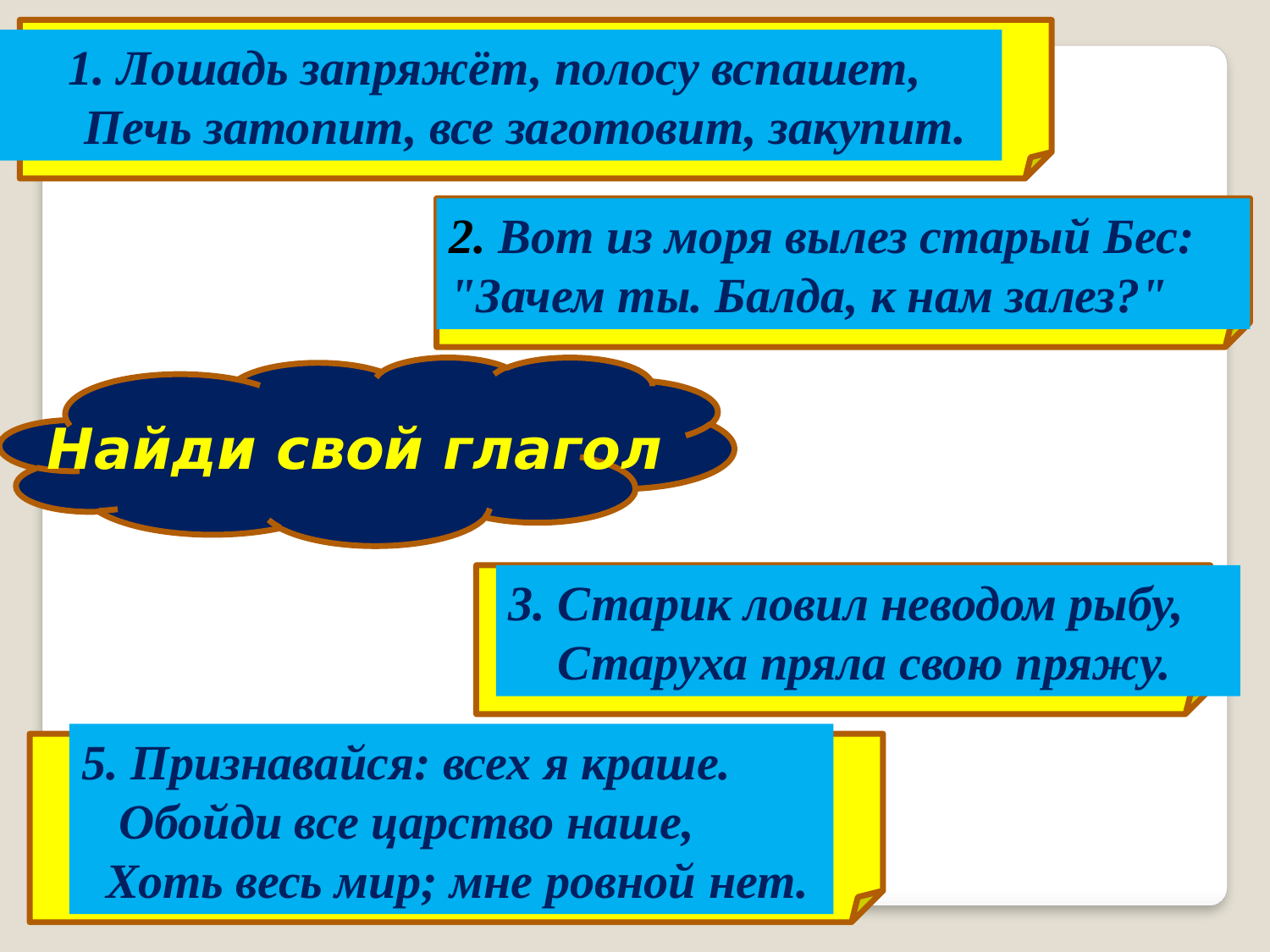

1. Лошадь запряжёт, полосу вспашет,
    Печь затопит, все заготовит, закупит.

2. Вот из моря вылез старый Бес:
"Зачем ты. Балда, к нам залез?"

 Найди свой глагол

3. Старик ловил неводом рыбу,
    Старуха пряла свою пряжу.
5. Признавайся: всех я краше.
   Обойди все царство наше,
  Хоть весь мир; мне ровной нет.